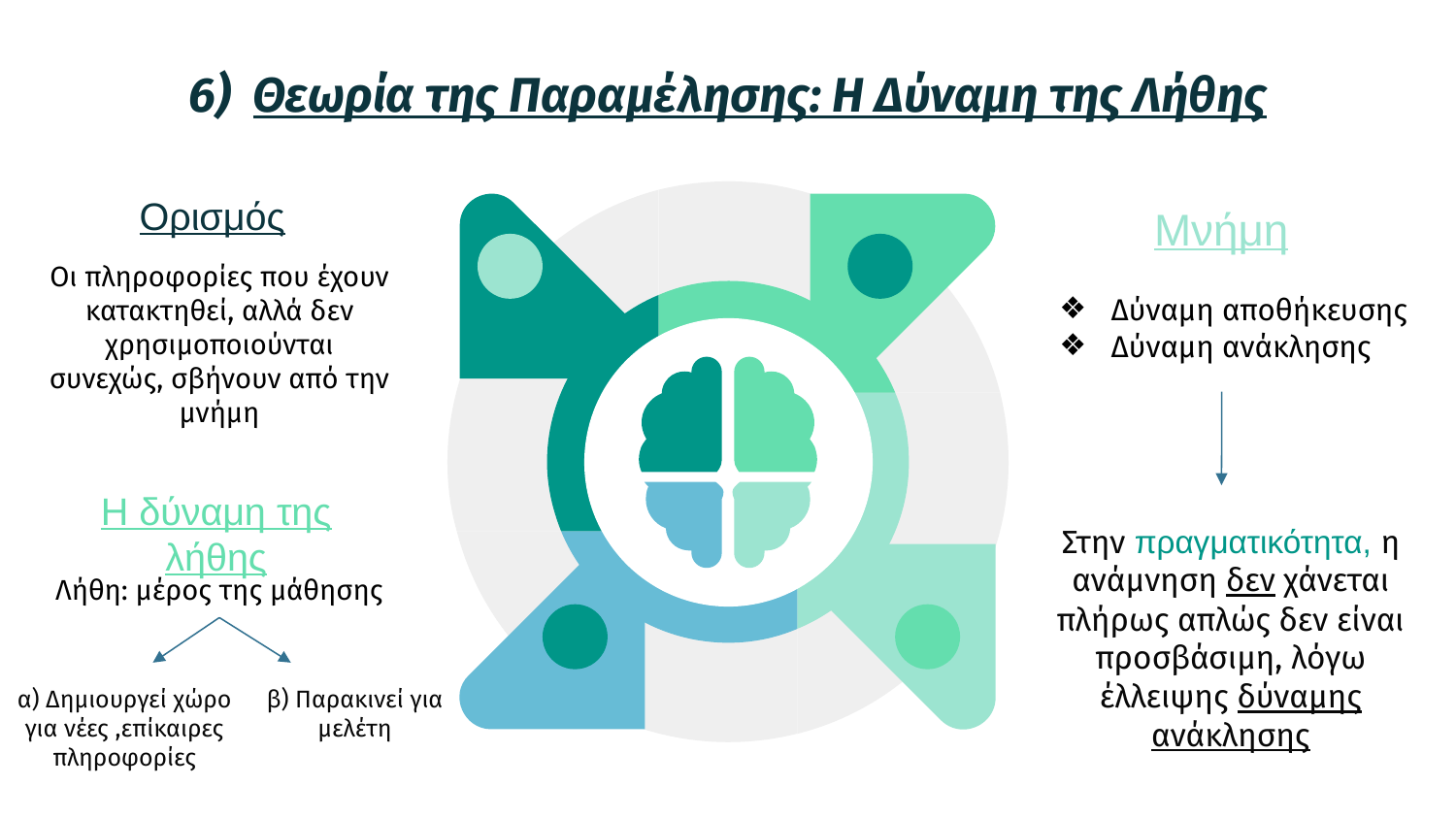

# 6)  Θεωρία της Παραμέλησης: Η Δύναμη της Λήθης

Ορισμός

Μνήμη

Οι πληροφορίες που έχουν κατακτηθεί, αλλά δεν χρησιμοποιούνται συνεχώς, σβήνουν από την μνήμη
Δύναμη αποθήκευσης
Δύναμη ανάκλησης

Η δύναμη της λήθης

Στην πραγματικότητα, η ανάμνηση δεν χάνεται πλήρως απλώς δεν είναι προσβάσιμη, λόγω έλλειψης δύναμης ανάκλησης

Λήθη: μέρος της μάθησης

α) Δημιουργεί χώρο για νέες ,επίκαιρες πληροφορίες
β) Παρακινεί για μελέτη